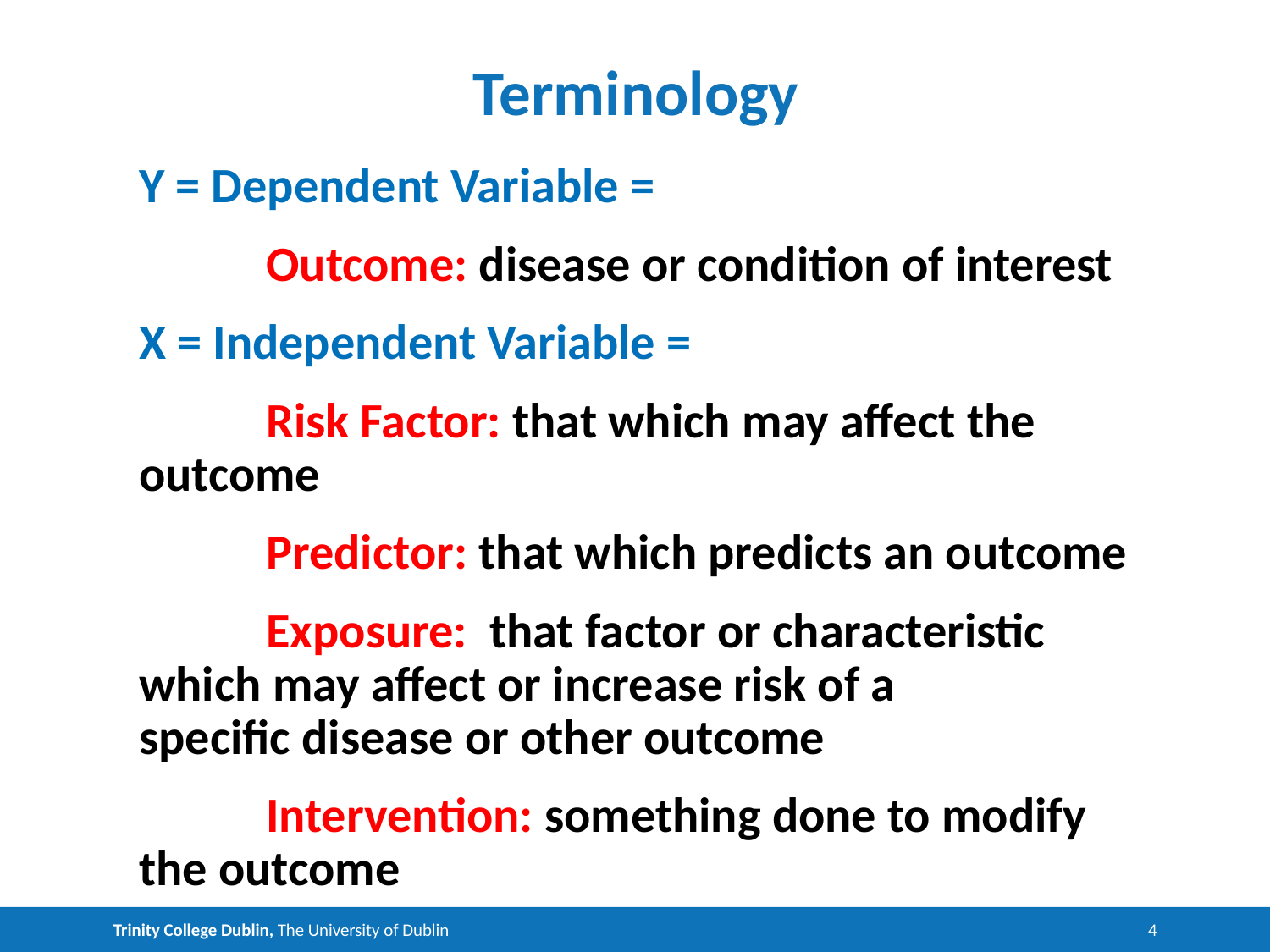

# Terminology
Y = Dependent Variable =
	Outcome: disease or condition of interest
X = Independent Variable =
	Risk Factor: that which may affect the 	outcome
	Predictor: that which predicts an outcome
	Exposure:  that factor or characteristic 	which may affect or increase risk of a 	specific disease or other outcome
	Intervention: something done to modify 	the outcome